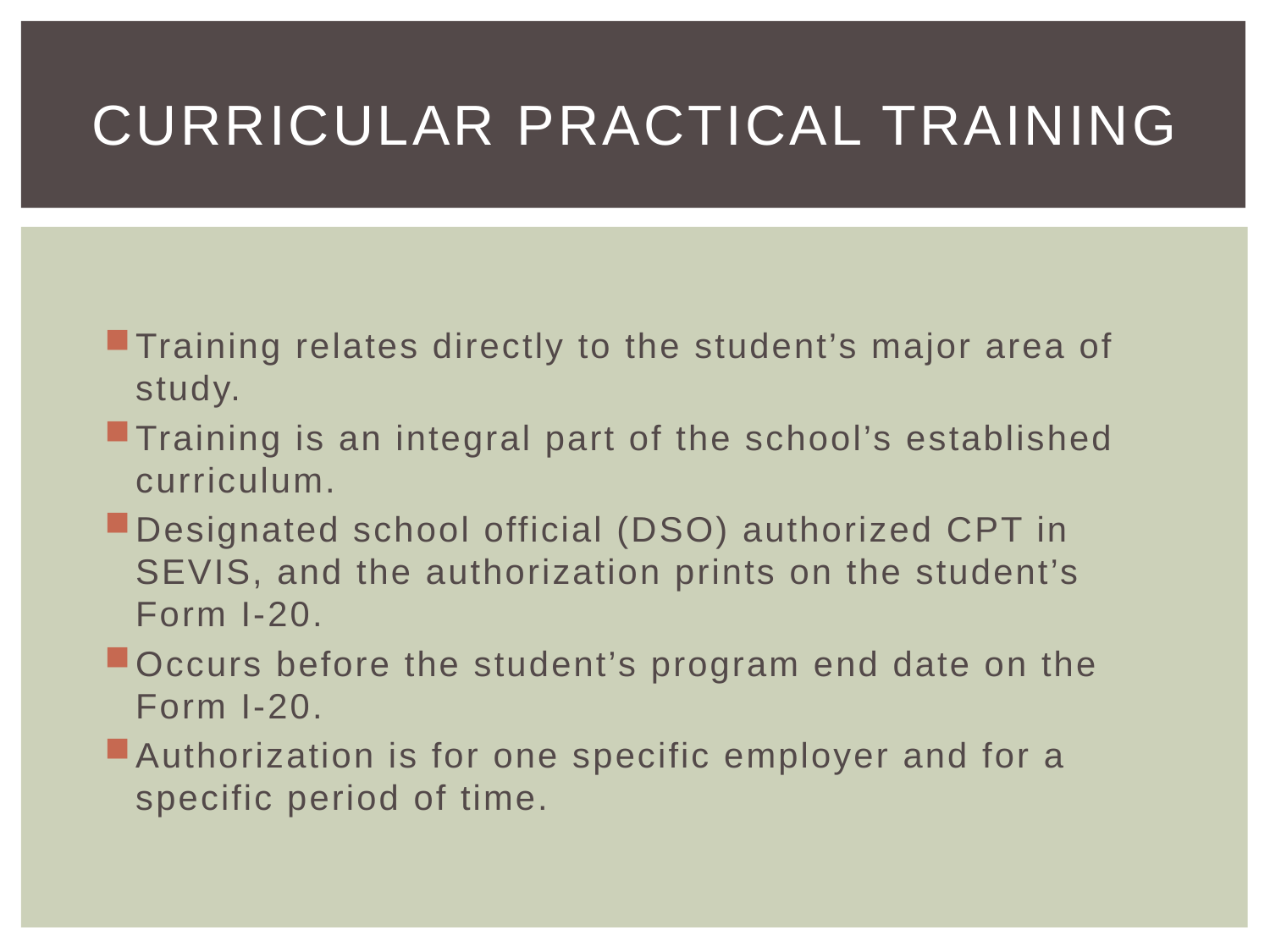

# Curricular Practical Training
Training relates directly to the student’s major area of study.
Training is an integral part of the school’s established curriculum.
Designated school official (DSO) authorized CPT in SEVIS, and the authorization prints on the student’s Form I-20.
Occurs before the student’s program end date on the Form I-20.
Authorization is for one specific employer and for a specific period of time.